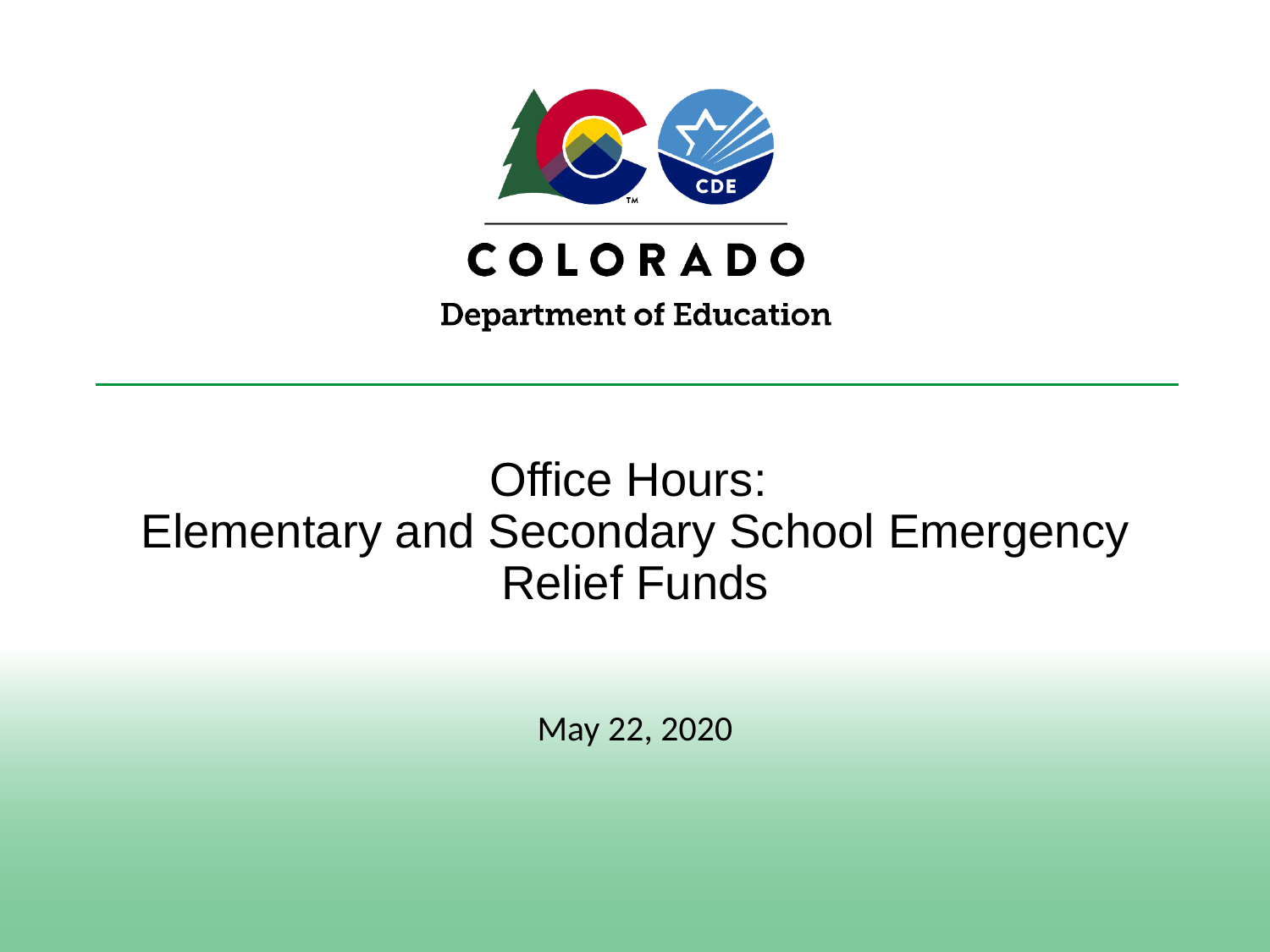

# Office Hours: Elementary and Secondary School Emergency Relief Funds
May 22, 2020